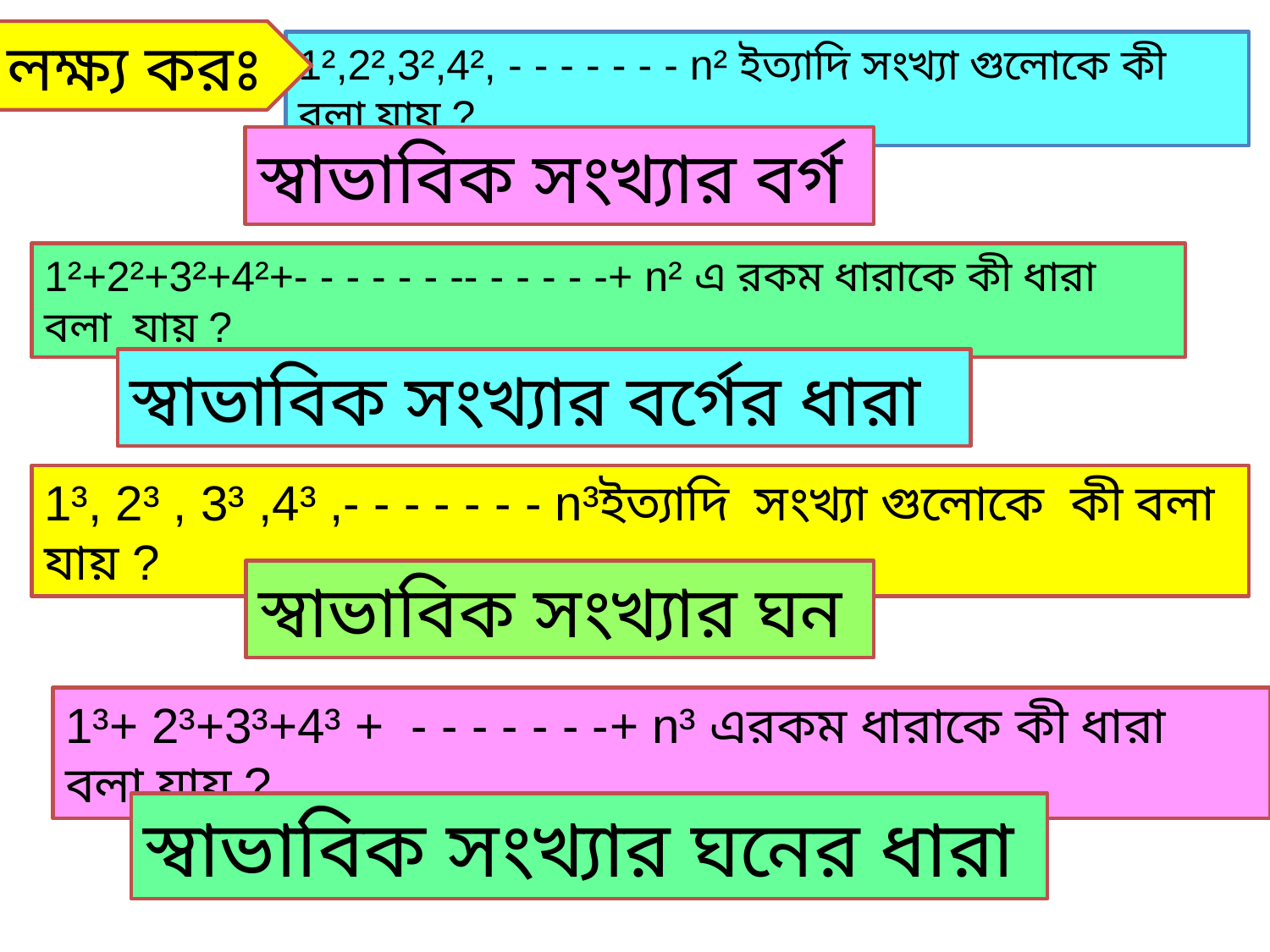

লক্ষ্য করঃ
1²,2²,3²,4², - - - - - - - n² ইত্যাদি সংখ্যা গুলোকে কী বলা যায় ?

স্বাভাবিক সংখ্যার বর্গ

1²+2²+3²+4²+- - - - - - -- - - - - -+ n² এ রকম ধারাকে কী ধারা বলা  যায় ?

স্বাভাবিক সংখ্যার বর্গের ধারা
1³, 2³ , 3³ ,4³ ,- - - - - - - n³ইত্যাদি  সংখ্যা গুলোকে  কী বলা যায় ?
স্বাভাবিক সংখ্যার ঘন
1³+ 2³+3³+4³ +  - - - - - - -+ n³ এরকম ধারাকে কী ধারা  বলা যায় ?
স্বাভাবিক সংখ্যার ঘনের ধারা